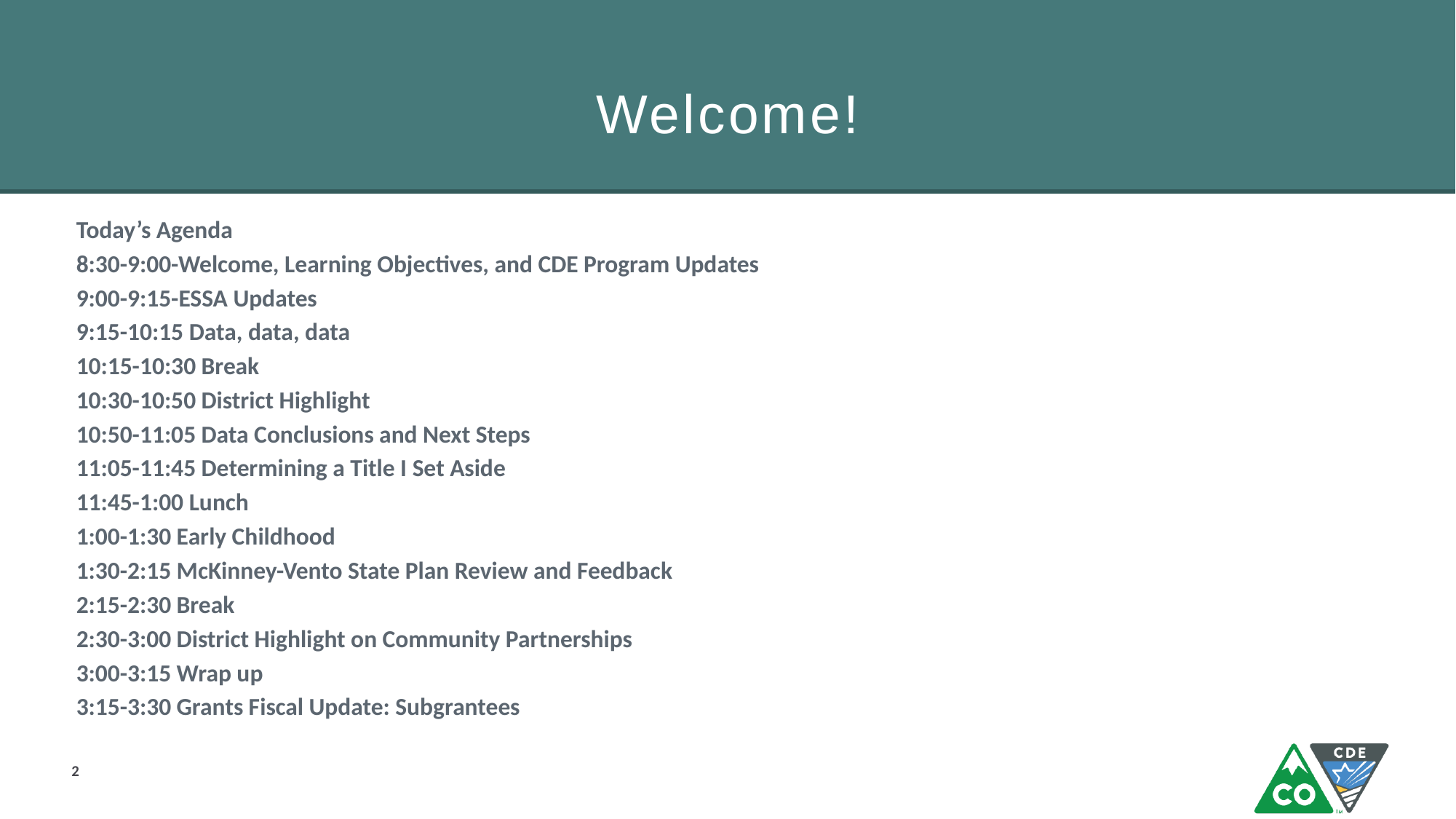

# Welcome!
Today’s Agenda
8:30-9:00-Welcome, Learning Objectives, and CDE Program Updates
9:00-9:15-ESSA Updates
9:15-10:15 Data, data, data
10:15-10:30 Break
10:30-10:50 District Highlight
10:50-11:05 Data Conclusions and Next Steps
11:05-11:45 Determining a Title I Set Aside
11:45-1:00 Lunch
1:00-1:30 Early Childhood
1:30-2:15 McKinney-Vento State Plan Review and Feedback
2:15-2:30 Break
2:30-3:00 District Highlight on Community Partnerships
3:00-3:15 Wrap up
3:15-3:30 Grants Fiscal Update: Subgrantees

2